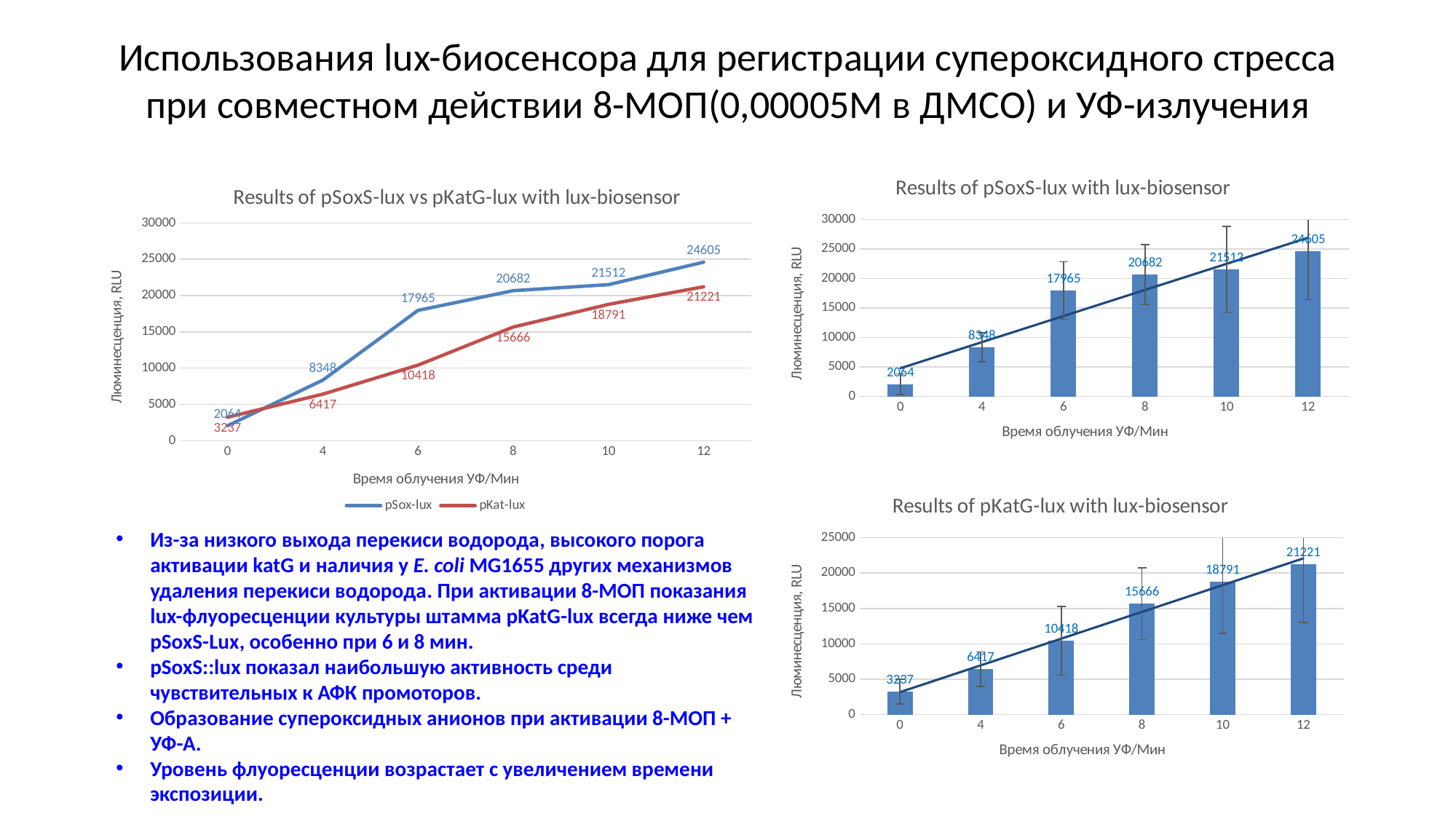

# Использования lux-биосенсора для регистрации супероксидного стресса при совместном действии 8-МОП(0,00005М в ДМСО) и УФ-излучения

### Chart: Results of pSoxS-lux vs pKatG-lux with lux-biosensor

| Category | pSox-lux | pKat-lux |
|---|---|---|
| 0 | 2063.725 | 3237.45 |
| 4 | 8348.4625 | 6416.525 |
| 6 | 17965.12142857143 | 10417.575 |
| 8 | 20681.571428571428 | 15666.375 |
| 10 | 21511.525 | 18791.25 |
| 12 | 24605.075 | 21220.96875 |

### Chart: Results of pSoxS-lux with lux-biosensor

| Category |  |
|---|---|
| 0 | 2063.725 |
| 4 | 8348.4625 |
| 6 | 17965.12142857143 |
| 8 | 20681.571428571428 |
| 10 | 21511.525 |
| 12 | 24605.075 |

### Chart: Results of pKatG-lux with lux-biosensor

| Category |  |
|---|---|
| 0 | 3237.45 |
| 4 | 6416.525 |
| 6 | 10417.575 |
| 8 | 15666.375 |
| 10 | 18791.25 |
| 12 | 21220.96875 |
Из-за низкого выхода перекиси водорода, высокого порога активации katG и наличия у E. coli MG1655 других механизмов удаления перекиси водорода. При активации 8-МОП показания lux-флуоресценции культуры штамма pKatG-lux всегда ниже чем pSoxS-Lux, особенно при 6 и 8 мин.
pSoxS::lux показал наибольшую активность среди чувствительных к АФК промоторов.
Образование супероксидных анионов при активации 8-МОП + УФ-А.
Уровень флуоресценции возрастает с увеличением времени экспозиции.